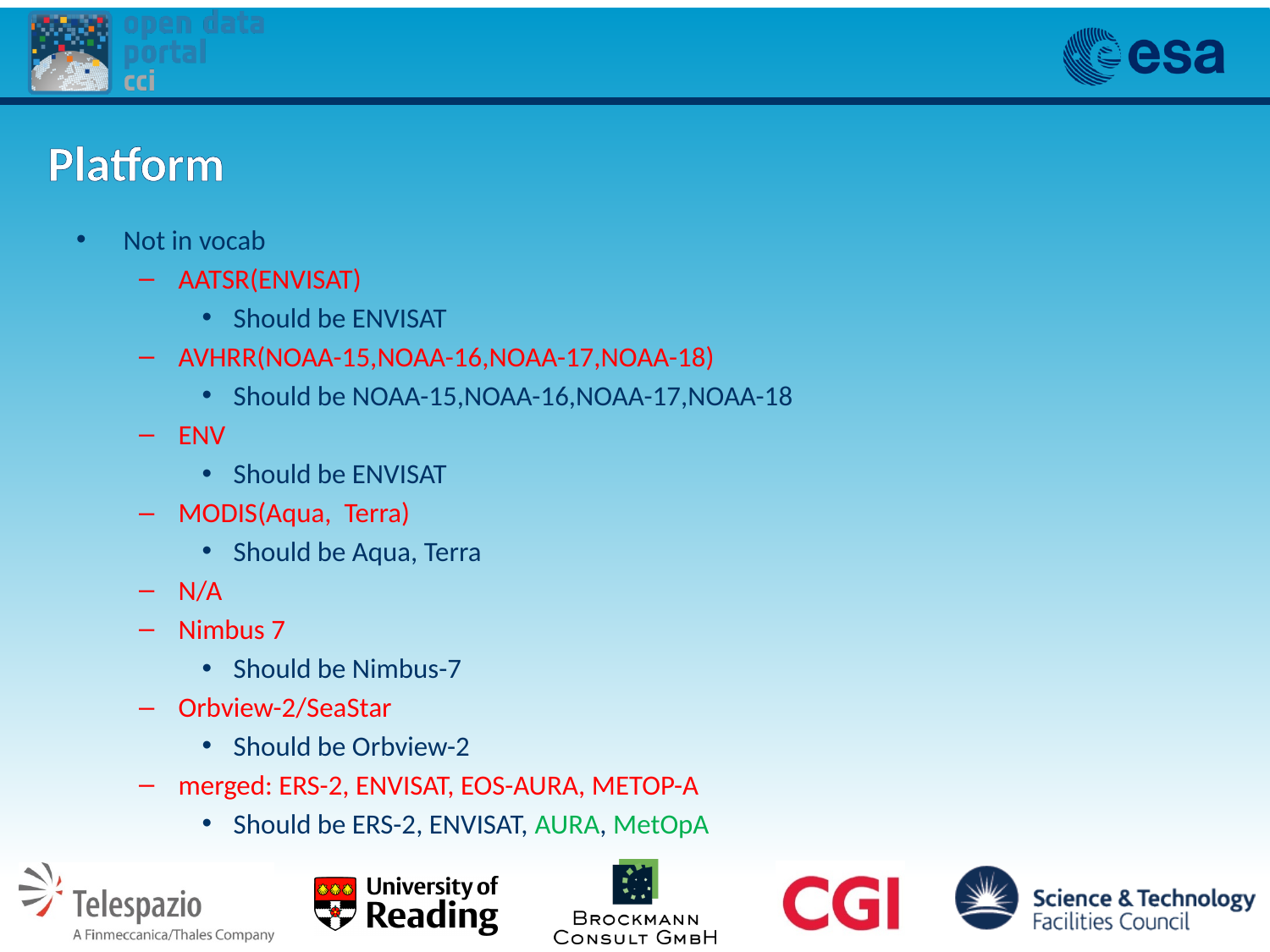

# Platform
Not in vocab
AATSR(ENVISAT)
Should be ENVISAT
AVHRR(NOAA-15,NOAA-16,NOAA-17,NOAA-18)
Should be NOAA-15,NOAA-16,NOAA-17,NOAA-18
ENV
Should be ENVISAT
MODIS(Aqua,  Terra)
Should be Aqua, Terra
N/A
Nimbus 7
Should be Nimbus-7
Orbview-2/SeaStar
Should be Orbview-2
merged: ERS-2, ENVISAT, EOS-AURA, METOP-A
Should be ERS-2, ENVISAT, AURA, MetOpA